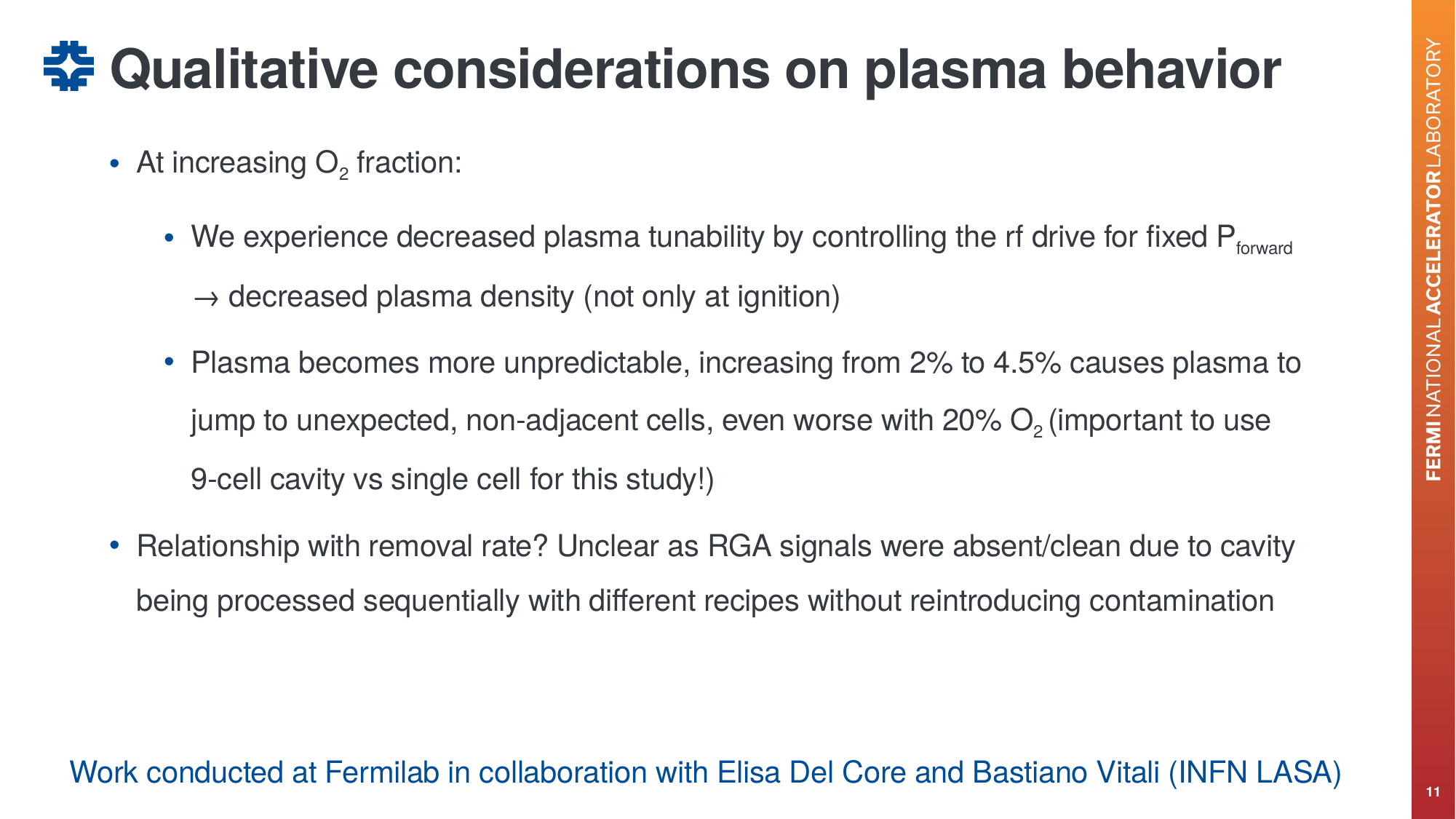

# Qualitative considerations on plasma behavior
At increasing O2 fraction:
We experience decreased plasma tunability by controlling the rf drive for fixed Pforward → decreased plasma density (not only at ignition)
Plasma becomes more unpredictable, increasing from 2% to 4.5% causes plasma to jump to unexpected, non-adjacent cells, even worse with 20% O2 (important to use 9-cell cavity vs single cell for this study!)
Relationship with removal rate? Unclear as RGA signals were absent/clean due to cavity being processed sequentially with different recipes without reintroducing contamination
Work conducted at Fermilab in collaboration with Elisa Del Core and Bastiano Vitali (INFN LASA)
11